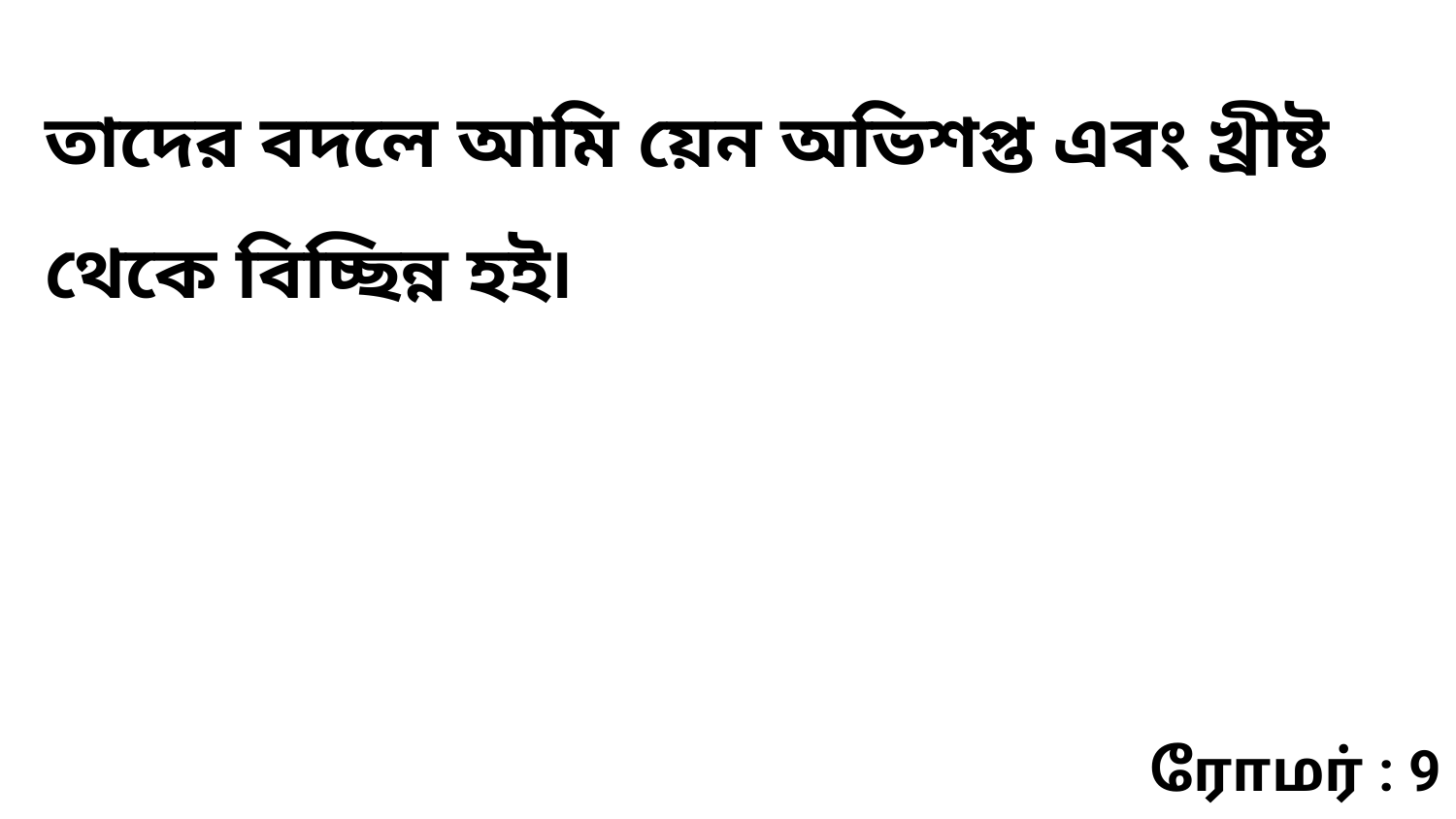

তাদের বদলে আমি য়েন অভিশপ্ত এবং খ্রীষ্ট থেকে বিচ্ছিন্ন হই৷
ரோமர் : 9